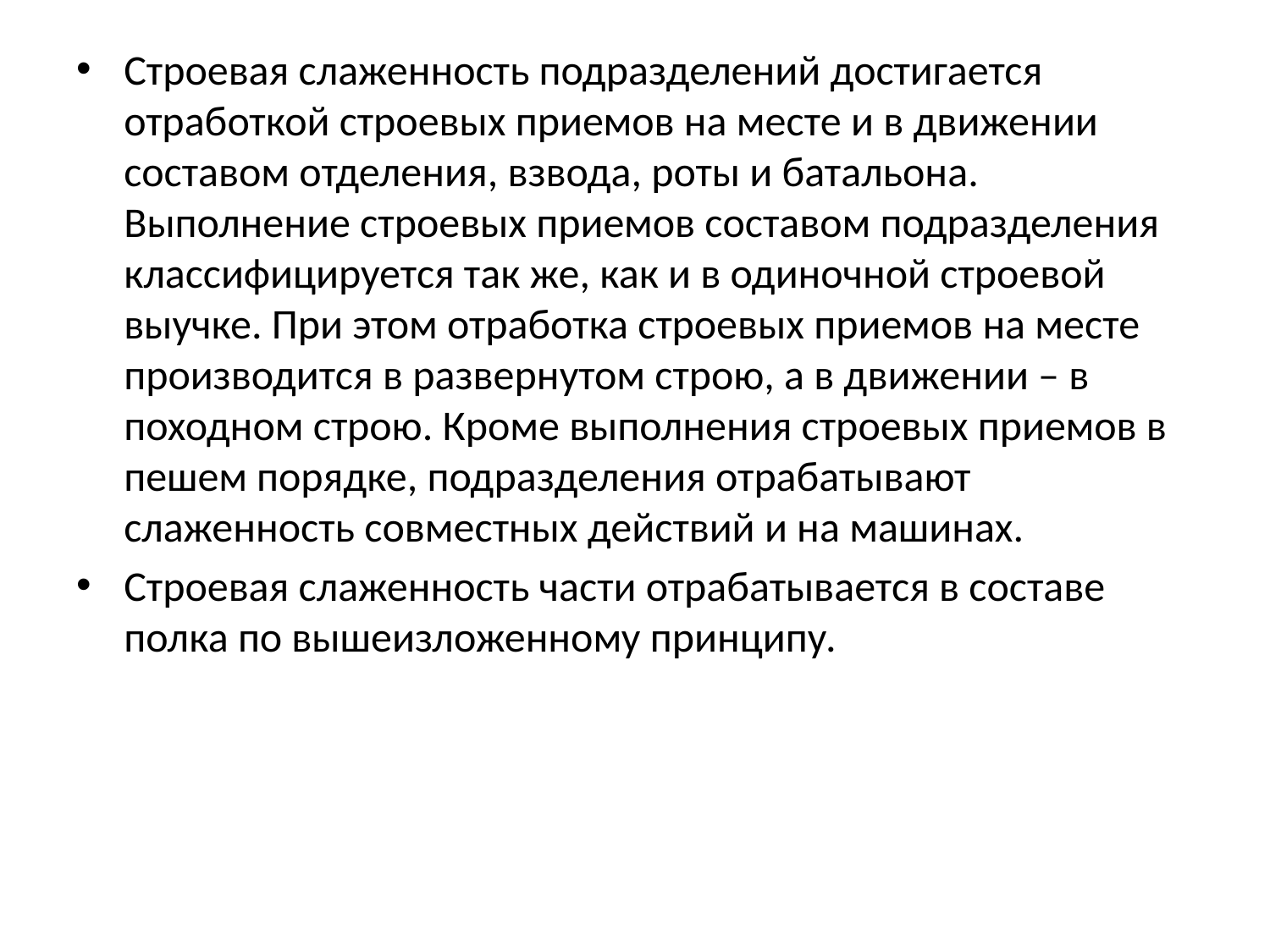

Строевая слаженность подразделений достигается отработкой строевых приемов на месте и в движении составом отделения, взвода, роты и батальона. Выполнение строевых приемов составом подразделения классифицируется так же, как и в одиночной строевой выучке. При этом отработка строевых приемов на месте производится в развернутом строю, а в движении – в походном строю. Кроме выполнения строевых приемов в пешем порядке, подразделения отрабатывают слаженность совместных действий и на машинах.
Строевая слаженность части отрабатывается в составе полка по вышеизложенному принципу.

#